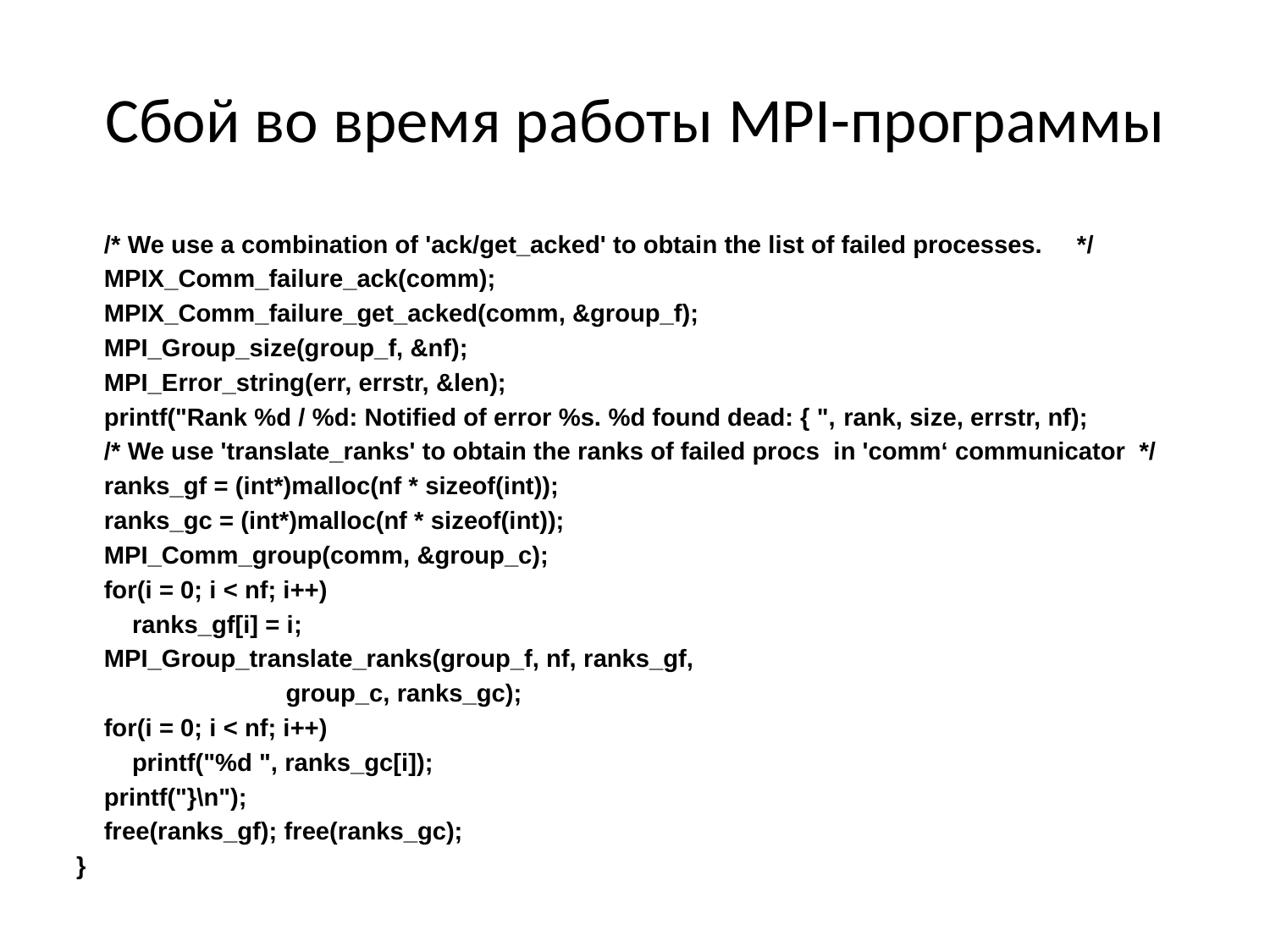

# Cбой во время работы MPI-программы
    /* We use a combination of 'ack/get_acked' to obtain the list of failed processes.     */
    MPIX_Comm_failure_ack(comm);
    MPIX_Comm_failure_get_acked(comm, &group_f);
    MPI_Group_size(group_f, &nf);
    MPI_Error_string(err, errstr, &len);
    printf("Rank %d / %d: Notified of error %s. %d found dead: { ", rank, size, errstr, nf);
    /* We use 'translate_ranks' to obtain the ranks of failed procs  in 'comm‘ communicator  */
    ranks_gf = (int*)malloc(nf * sizeof(int));
    ranks_gc = (int*)malloc(nf * sizeof(int));
    MPI_Comm_group(comm, &group_c);
    for(i = 0; i < nf; i++)
        ranks_gf[i] = i;
    MPI_Group_translate_ranks(group_f, nf, ranks_gf,
                              group_c, ranks_gc);
    for(i = 0; i < nf; i++)
        printf("%d ", ranks_gc[i]);
    printf("}\n");
    free(ranks_gf); free(ranks_gc);
}